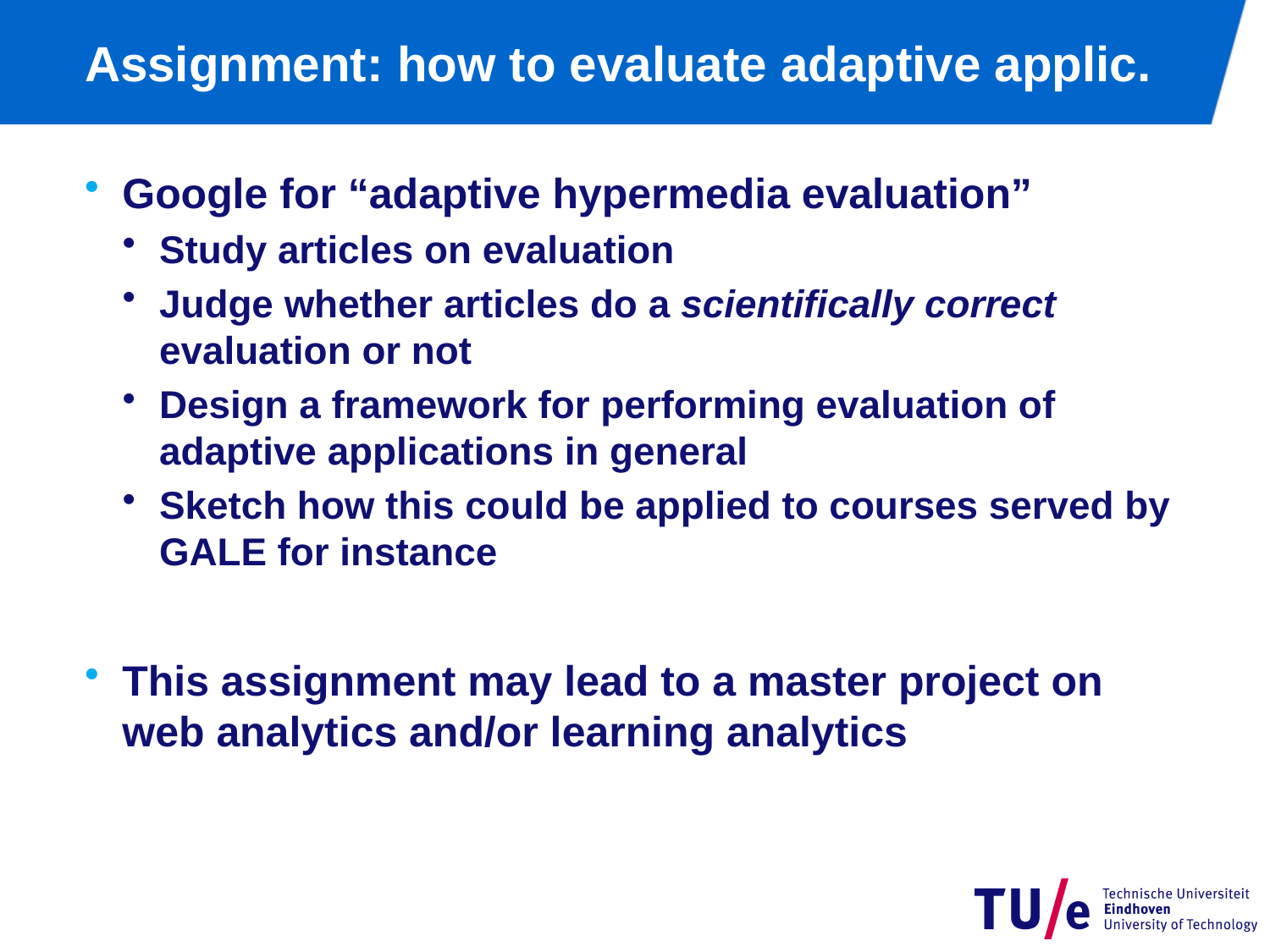

# Assignment: how to evaluate adaptive applic.
Google for “adaptive hypermedia evaluation”
Study articles on evaluation
Judge whether articles do a scientifically correct evaluation or not
Design a framework for performing evaluation of adaptive applications in general
Sketch how this could be applied to courses served by GALE for instance

This assignment may lead to a master project on web analytics and/or learning analytics